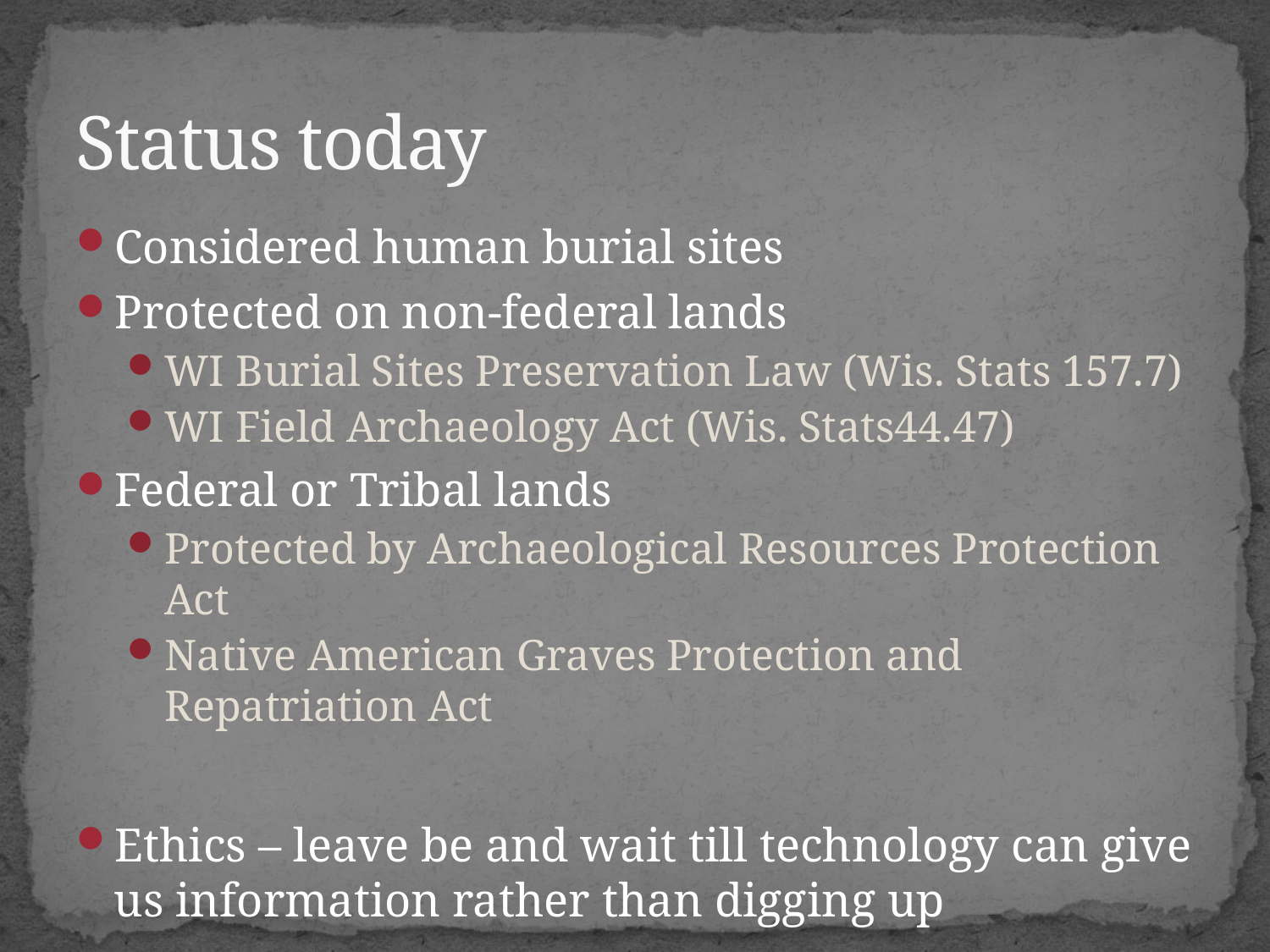

# Status today
Considered human burial sites
Protected on non-federal lands
WI Burial Sites Preservation Law (Wis. Stats 157.7)
WI Field Archaeology Act (Wis. Stats44.47)
Federal or Tribal lands
Protected by Archaeological Resources Protection Act
Native American Graves Protection and Repatriation Act

Ethics – leave be and wait till technology can give us information rather than digging up